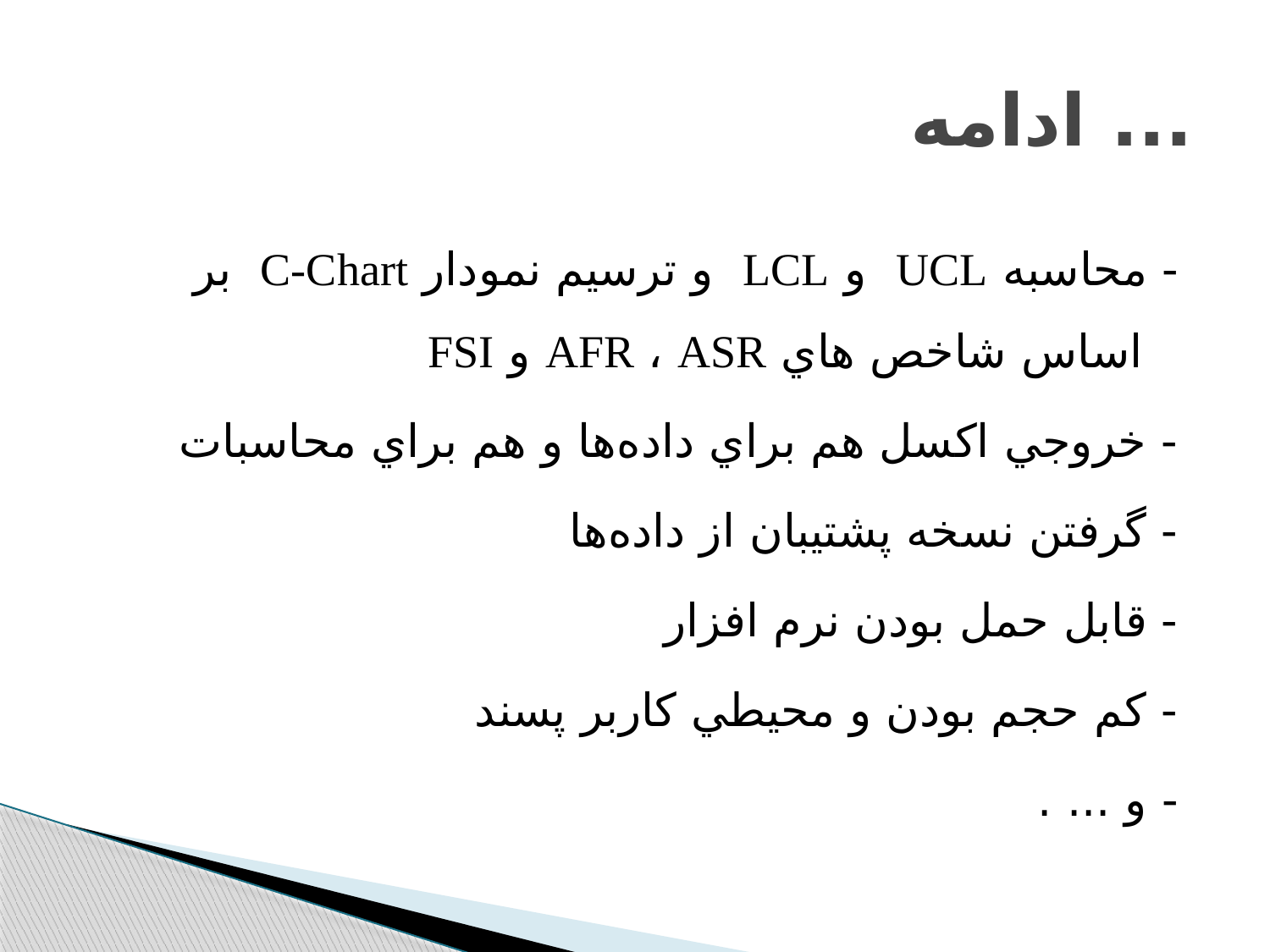

# ... ادامه
- محاسبه UCL  و LCL  و ترسيم نمودار C-Chart  بر اساس شاخص هاي AFR ، ASR و FSI
- خروجي اكسل هم براي داده‌ها و هم براي محاسبات
- گرفتن نسخه پشتيبان از داده‌ها
- قابل حمل بودن نرم افزار
- كم حجم بودن و محيطي كاربر پسند
- و ... .